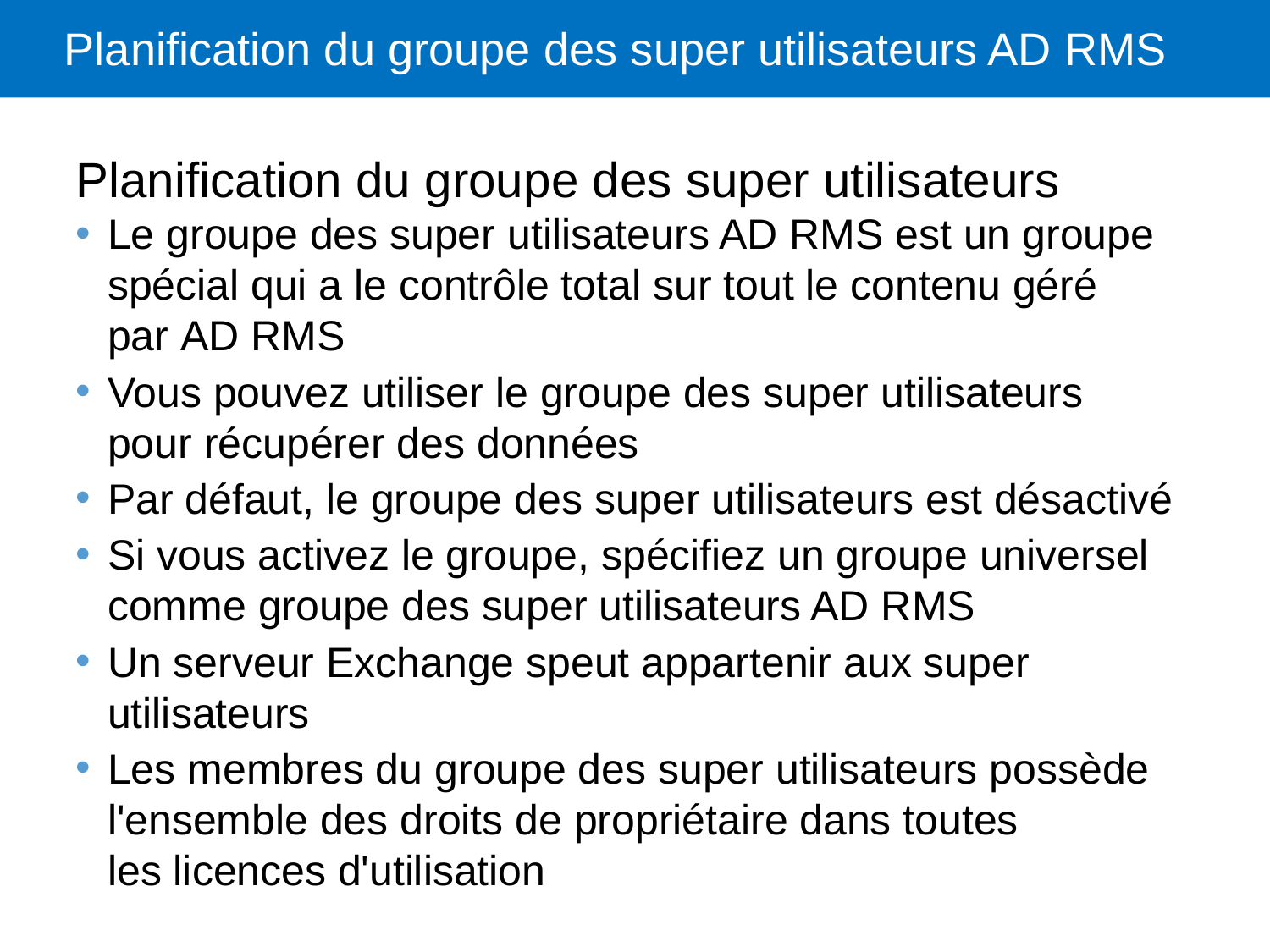

# Planification du groupe des super utilisateurs AD RMS
Planification du groupe des super utilisateurs
Le groupe des super utilisateurs AD RMS est un groupe spécial qui a le contrôle total sur tout le contenu géré par AD RMS
Vous pouvez utiliser le groupe des super utilisateurs pour récupérer des données
Par défaut, le groupe des super utilisateurs est désactivé
Si vous activez le groupe, spécifiez un groupe universel
comme groupe des super utilisateurs AD RMS
Un serveur Exchange speut appartenir aux super utilisateurs
Les membres du groupe des super utilisateurs possède l'ensemble des droits de propriétaire dans toutes les licences d'utilisation